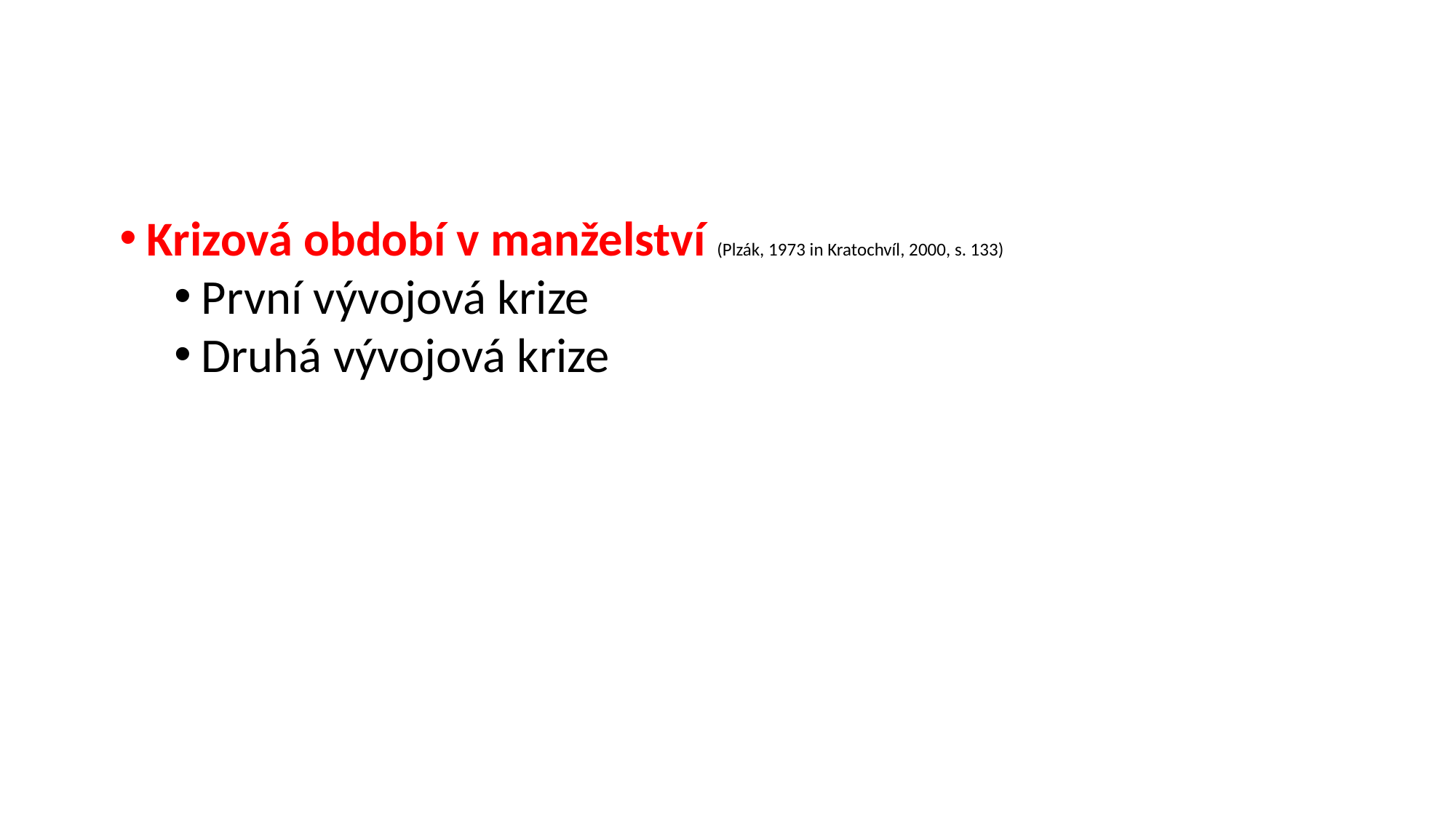

#
Krizová období v manželství (Plzák, 1973 in Kratochvíl, 2000, s. 133)
První vývojová krize
Druhá vývojová krize